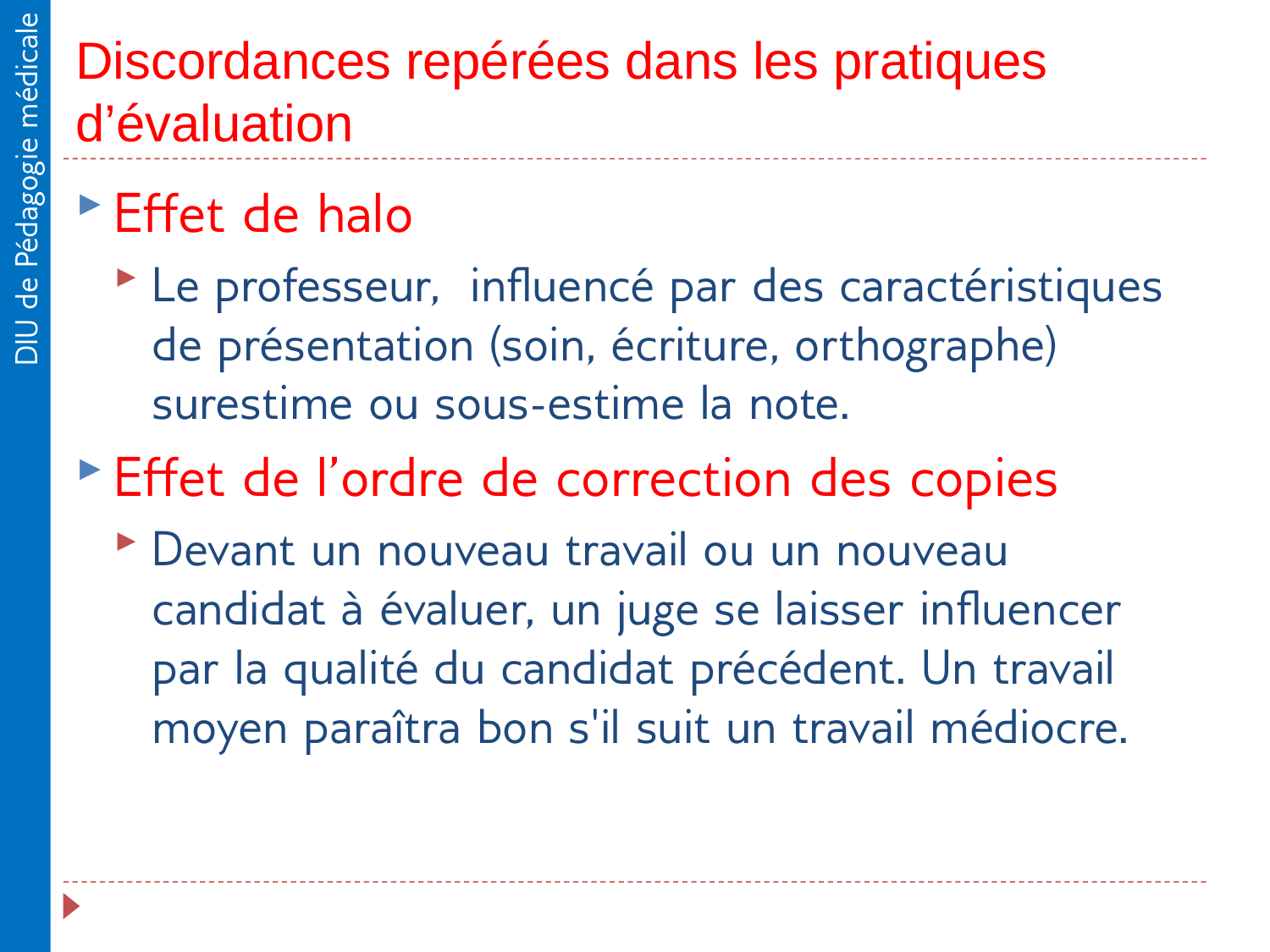

# Discordances repérées dans les pratiques d’évaluation
Effet de halo
Le professeur,  influencé par des caractéristiques de présentation (soin, écriture, orthographe) surestime ou sous-estime la note.
Effet de l’ordre de correction des copies
Devant un nouveau travail ou un nouveau candidat à évaluer, un juge se laisser influencer par la qualité du candidat précédent. Un travail moyen paraîtra bon s'il suit un travail médiocre.